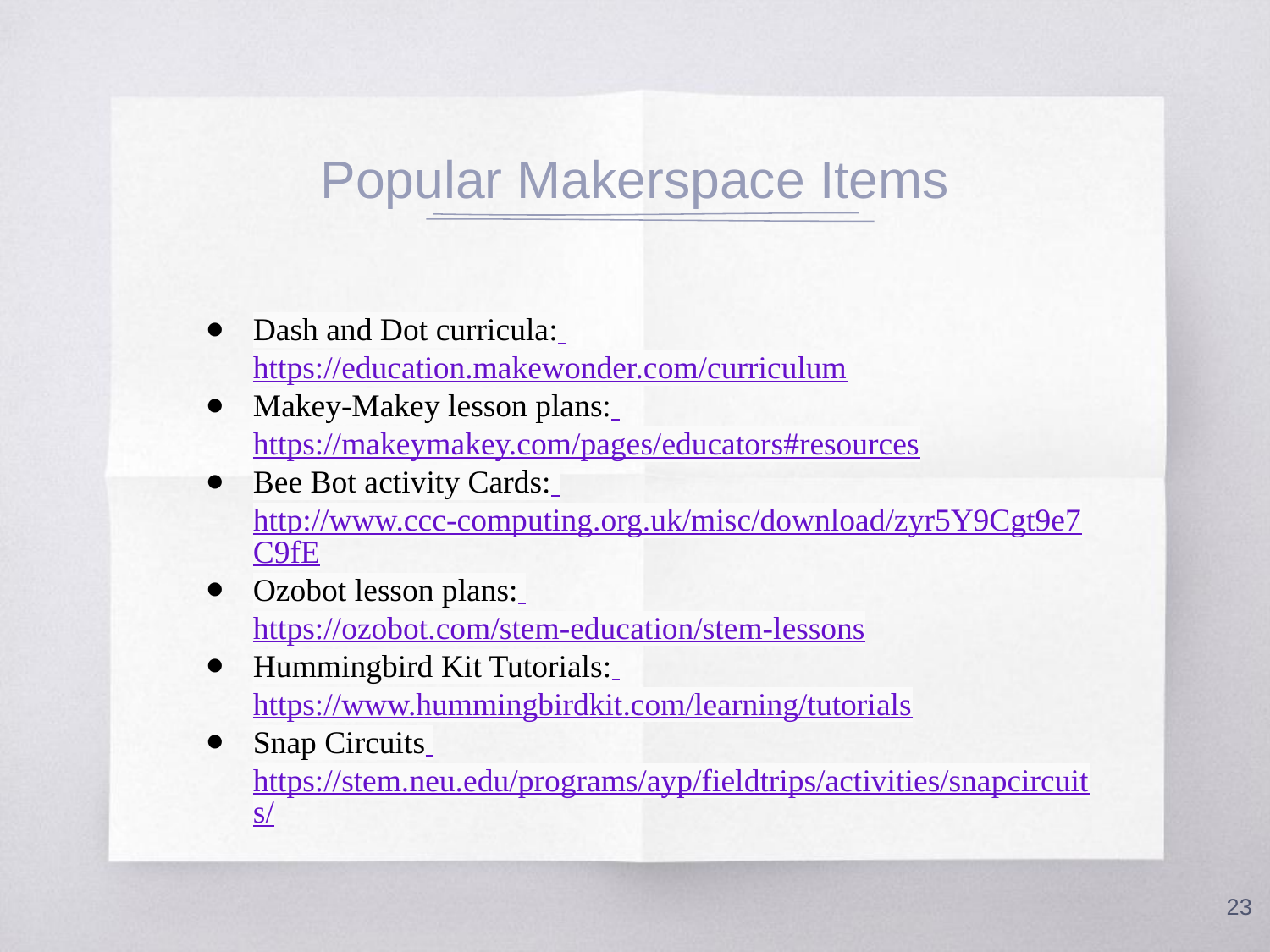

# Popular Makerspace Items
Dash and Dot curricula: https://education.makewonder.com/curriculum
Makey-Makey lesson plans: https://makeymakey.com/pages/educators#resources
Bee Bot activity Cards: http://www.ccc-computing.org.uk/misc/download/zyr5Y9Cgt9e7C9fE
Ozobot lesson plans: https://ozobot.com/stem-education/stem-lessons
Hummingbird Kit Tutorials: https://www.hummingbirdkit.com/learning/tutorials
Snap Circuits https://stem.neu.edu/programs/ayp/fieldtrips/activities/snapcircuits/
23